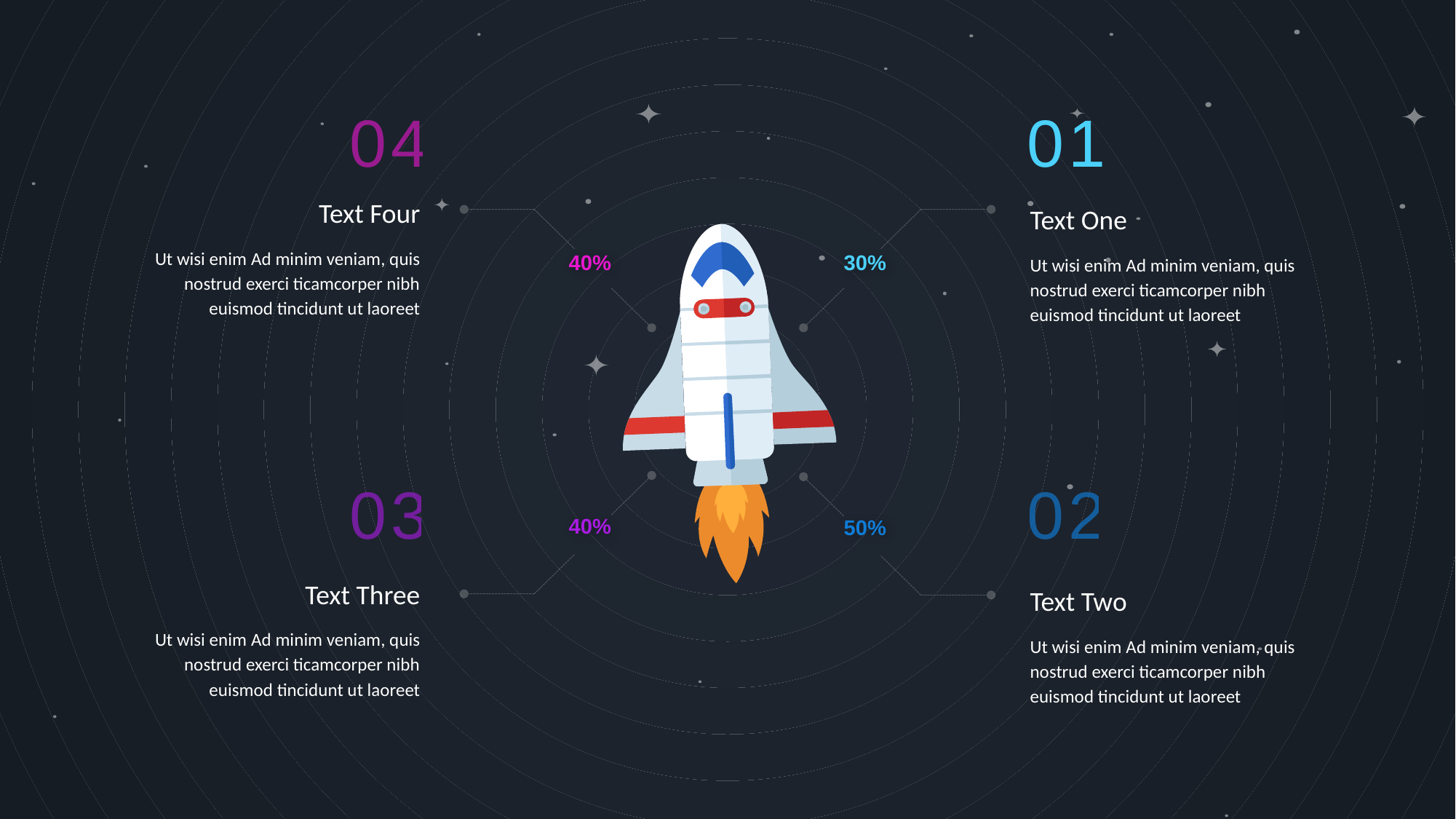

04
01
Text Four
Ut wisi enim Ad minim veniam, quis nostrud exerci ticamcorper nibh euismod tincidunt ut laoreet
Text One
Ut wisi enim Ad minim veniam, quis nostrud exerci ticamcorper nibh euismod tincidunt ut laoreet
40%
30%

03
02
40%
50%
Text Three
Ut wisi enim Ad minim veniam, quis nostrud exerci ticamcorper nibh euismod tincidunt ut laoreet
Text Two
Ut wisi enim Ad minim veniam, quis nostrud exerci ticamcorper nibh euismod tincidunt ut laoreet